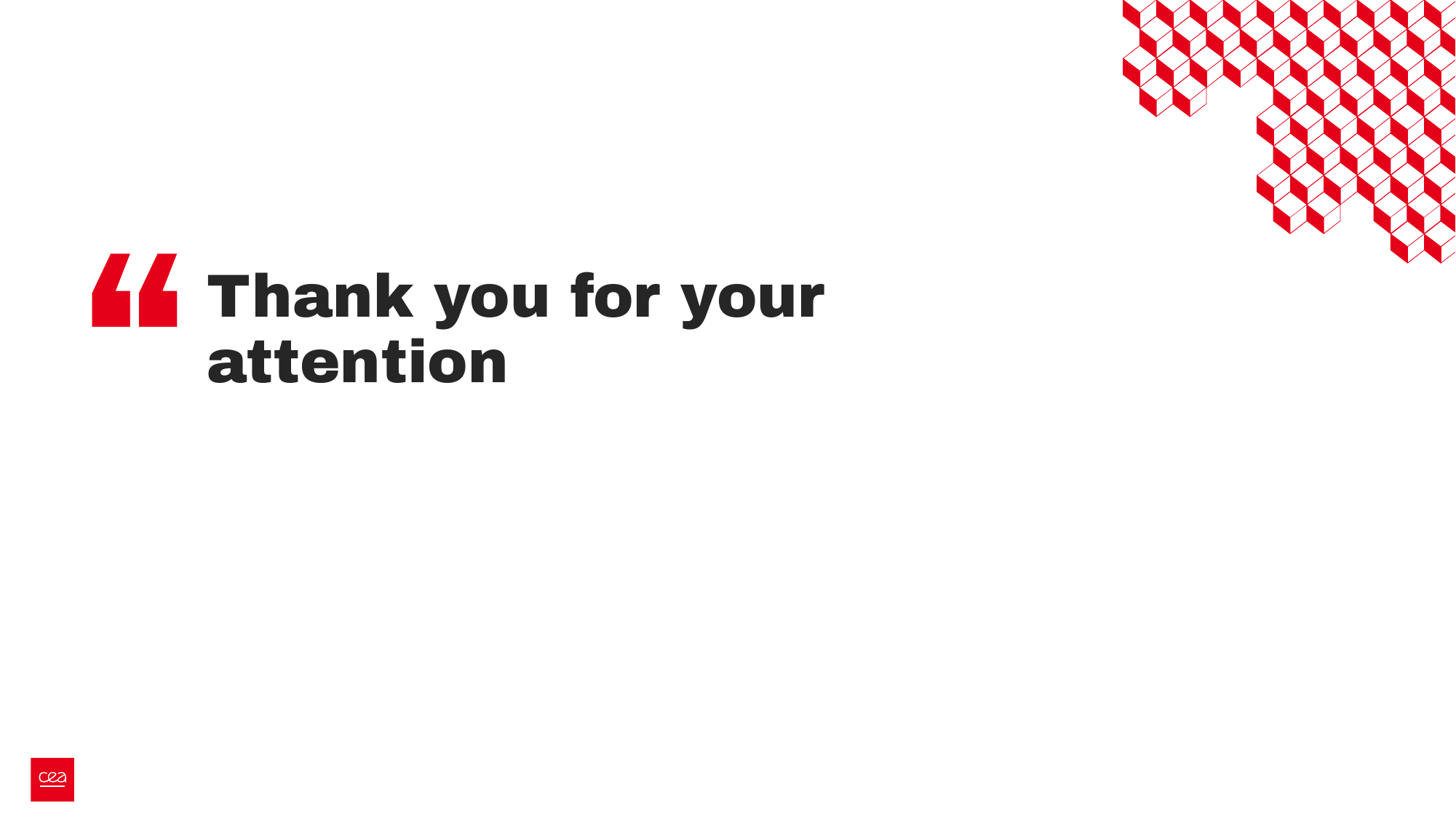

# Thank you for your attention

WEST News - J.Hillairet
27/03/2024